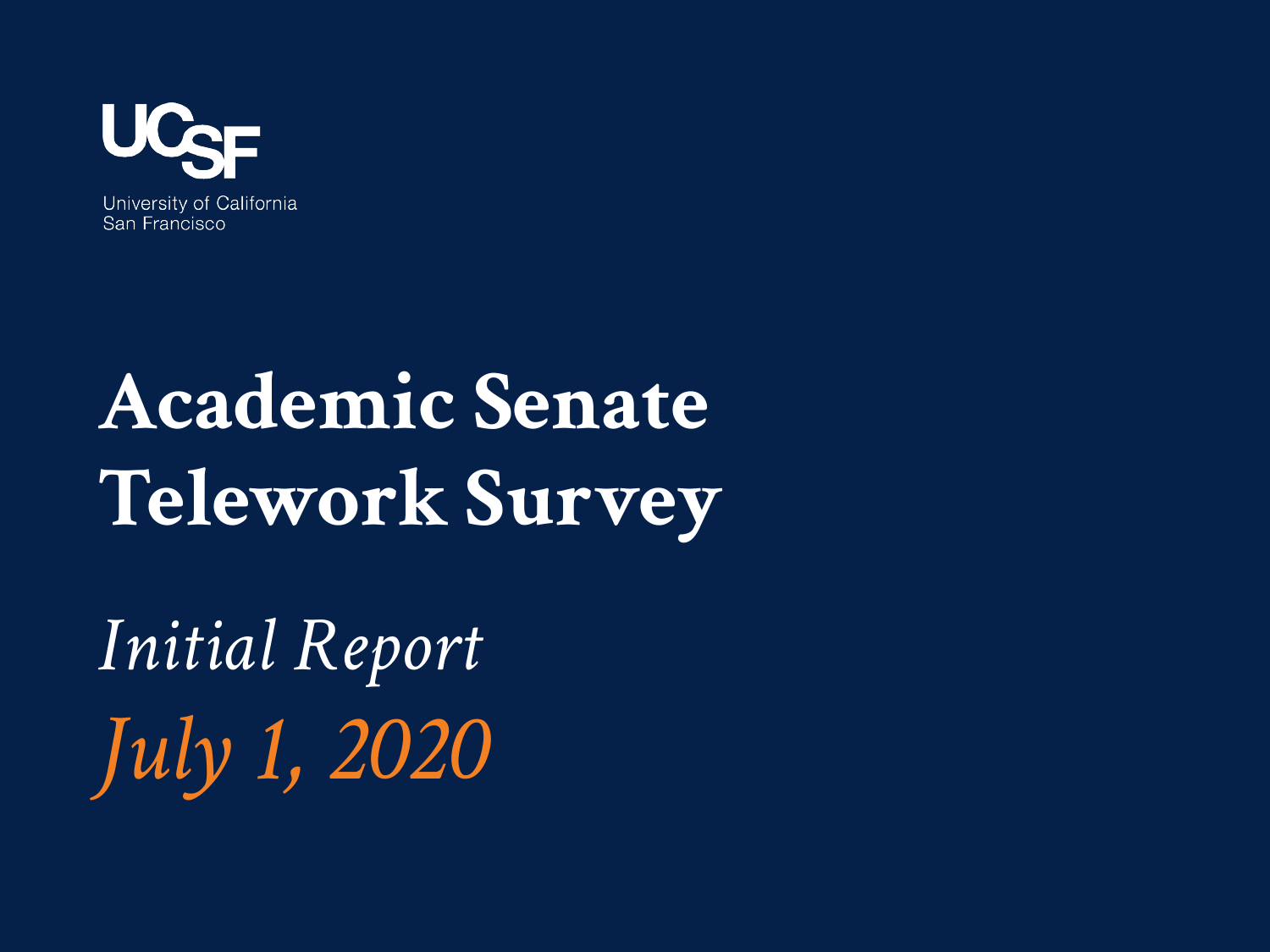

# Academic Senate Telework Survey
Initial Report
July 1, 2020